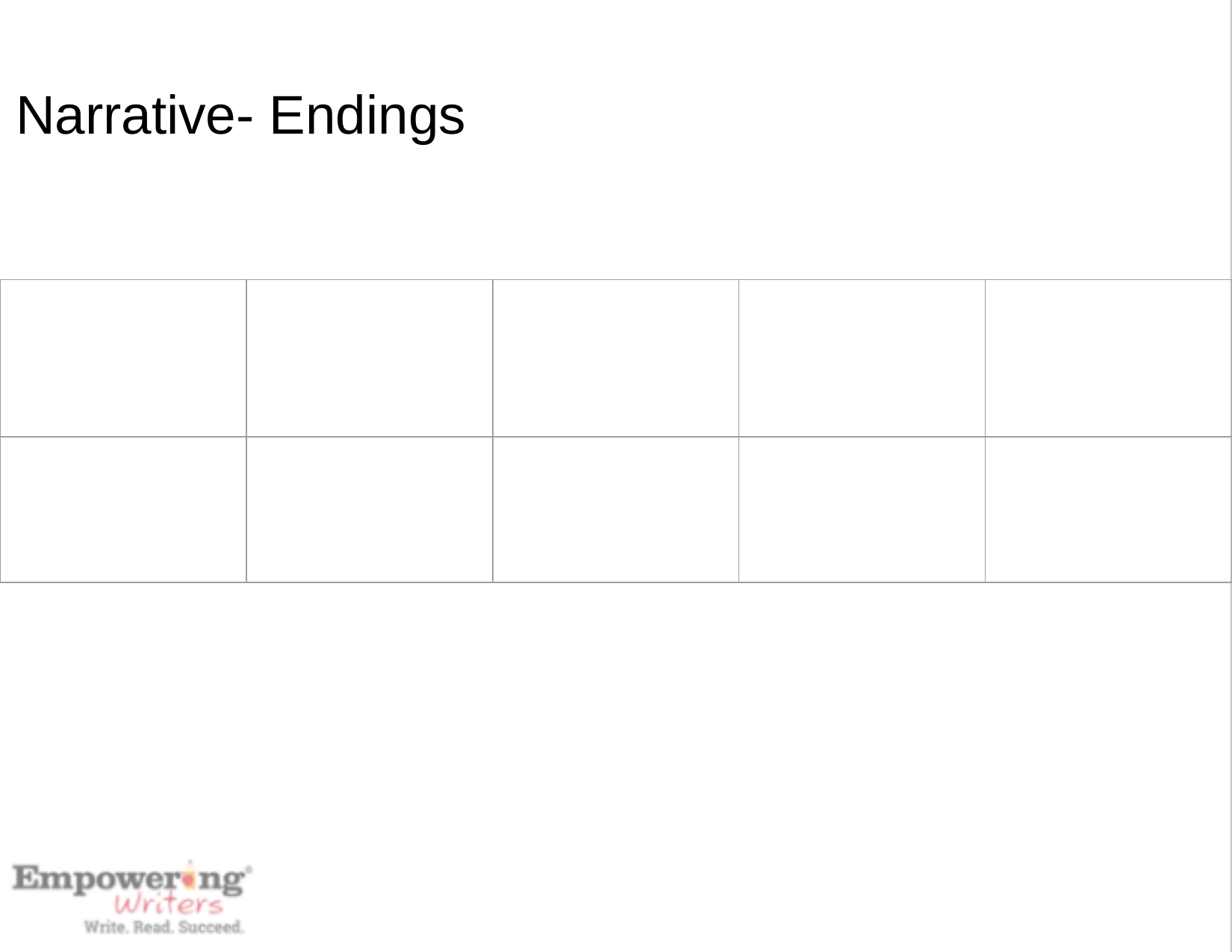

# Narrative- Endings
Lesson 1: Analyze the Ending

|  |  |  |  |  |
| --- | --- | --- | --- | --- |
|  |  |  |  |  |
Lesson 2: Extending the Ending
Before and After Revision Activity

Lesson 3: Literary Analysis Task

Lesson 4: Narrative Extension Task